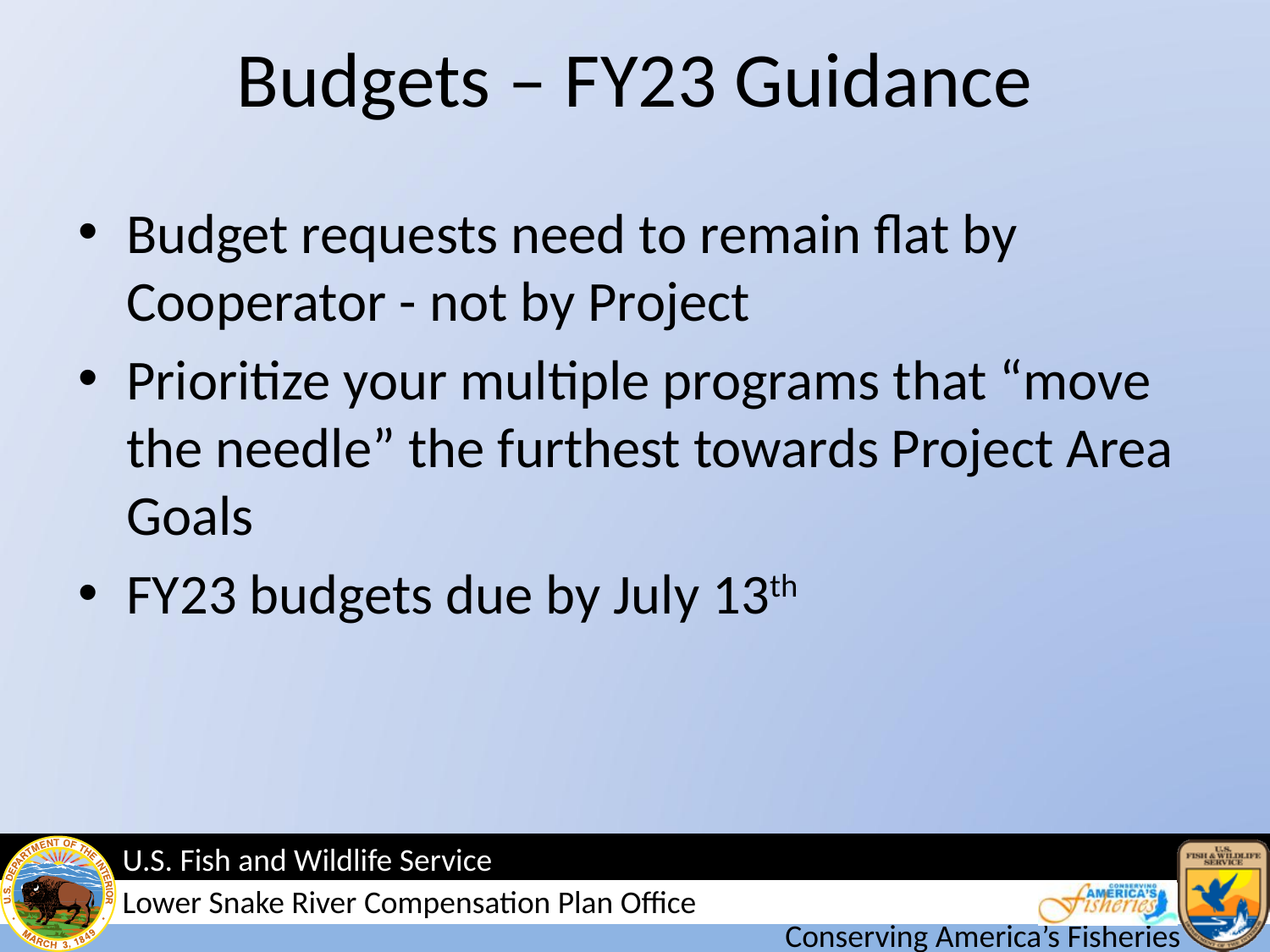

# Budgets – FY23 Guidance
Budget requests need to remain flat by Cooperator - not by Project
Prioritize your multiple programs that “move the needle” the furthest towards Project Area Goals
FY23 budgets due by July 13th